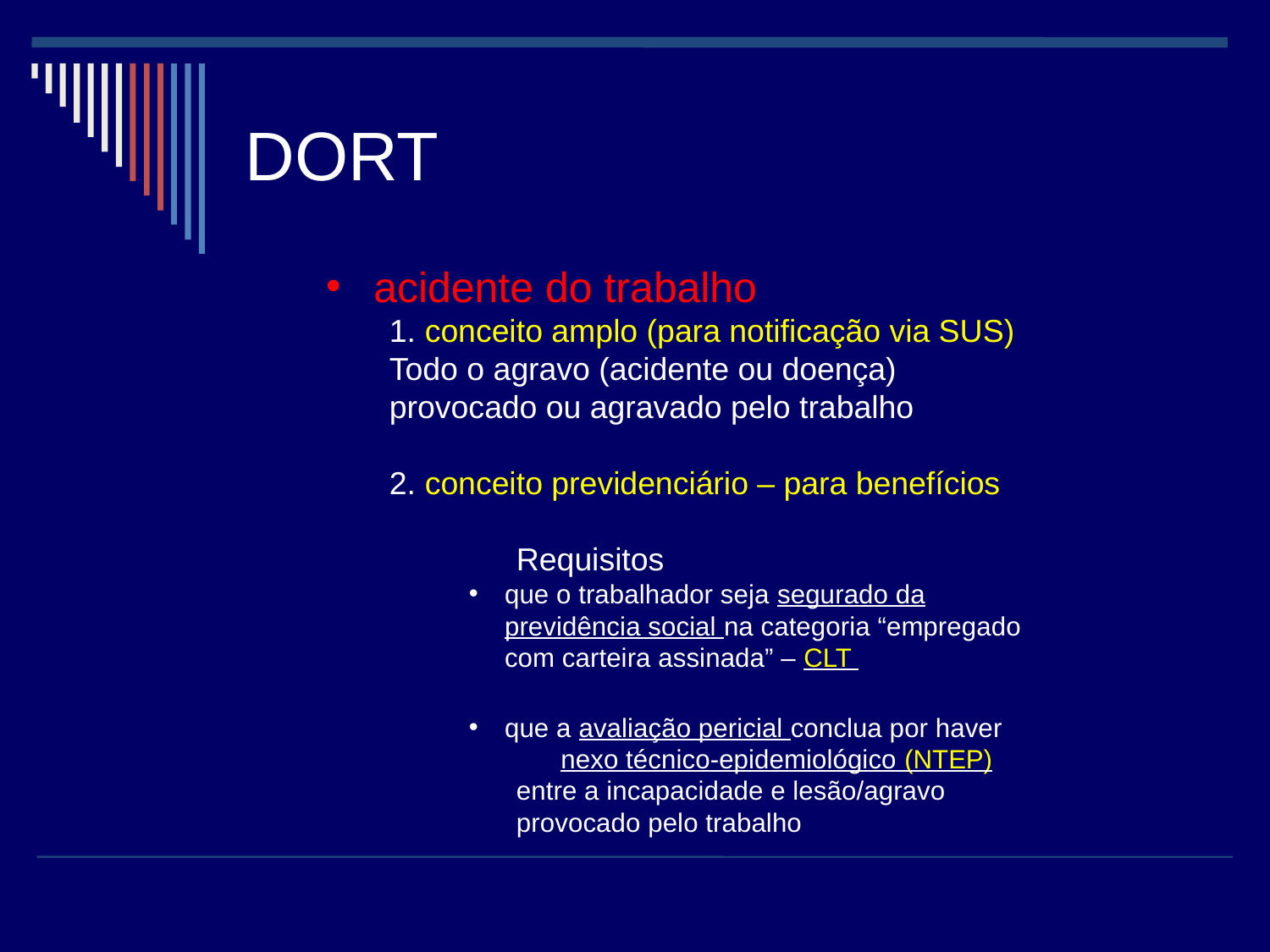

DORT
acidente do trabalho
1. conceito amplo (para notificação via SUS)
Todo o agravo (acidente ou doença) provocado ou agravado pelo trabalho

2. conceito previdenciário – para benefícios

Requisitos
que o trabalhador seja segurado da previdência social na categoria “empregado com carteira assinada” – CLT

que a avaliação pericial conclua por haver
      nexo técnico-epidemiológico (NTEP) entre a incapacidade e lesão/agravo provocado pelo trabalho